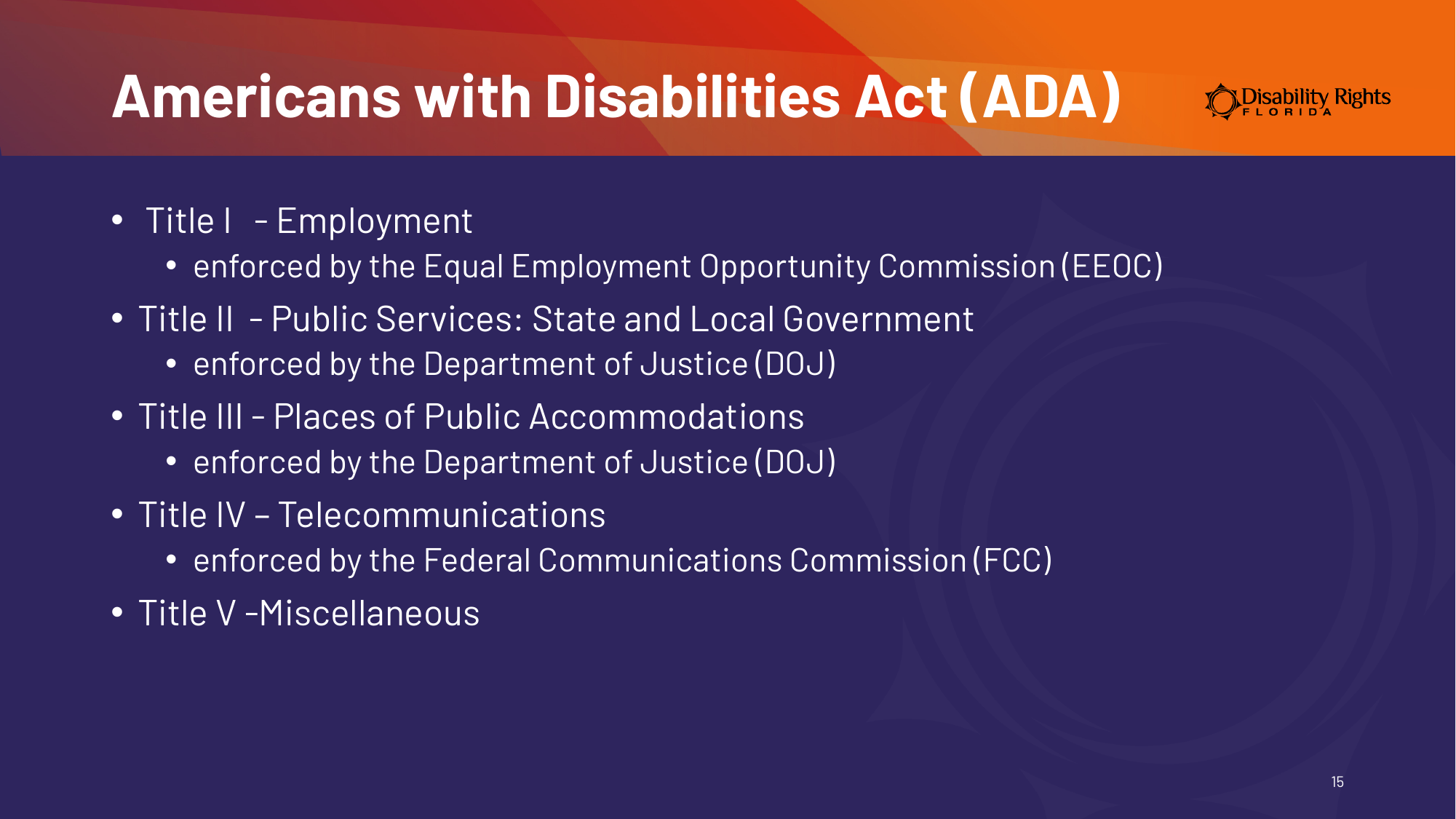

# Americans with Disabilities Act (ADA)
 Title I   - Employment
enforced by the Equal Employment Opportunity Commission (EEOC)
Title II  - Public Services: State and Local Government
enforced by the Department of Justice (DOJ)
Title III - Places of Public Accommodations
enforced by the Department of Justice (DOJ)
Title IV – Telecommunications
enforced by the Federal Communications Commission (FCC)
Title V -Miscellaneous

15